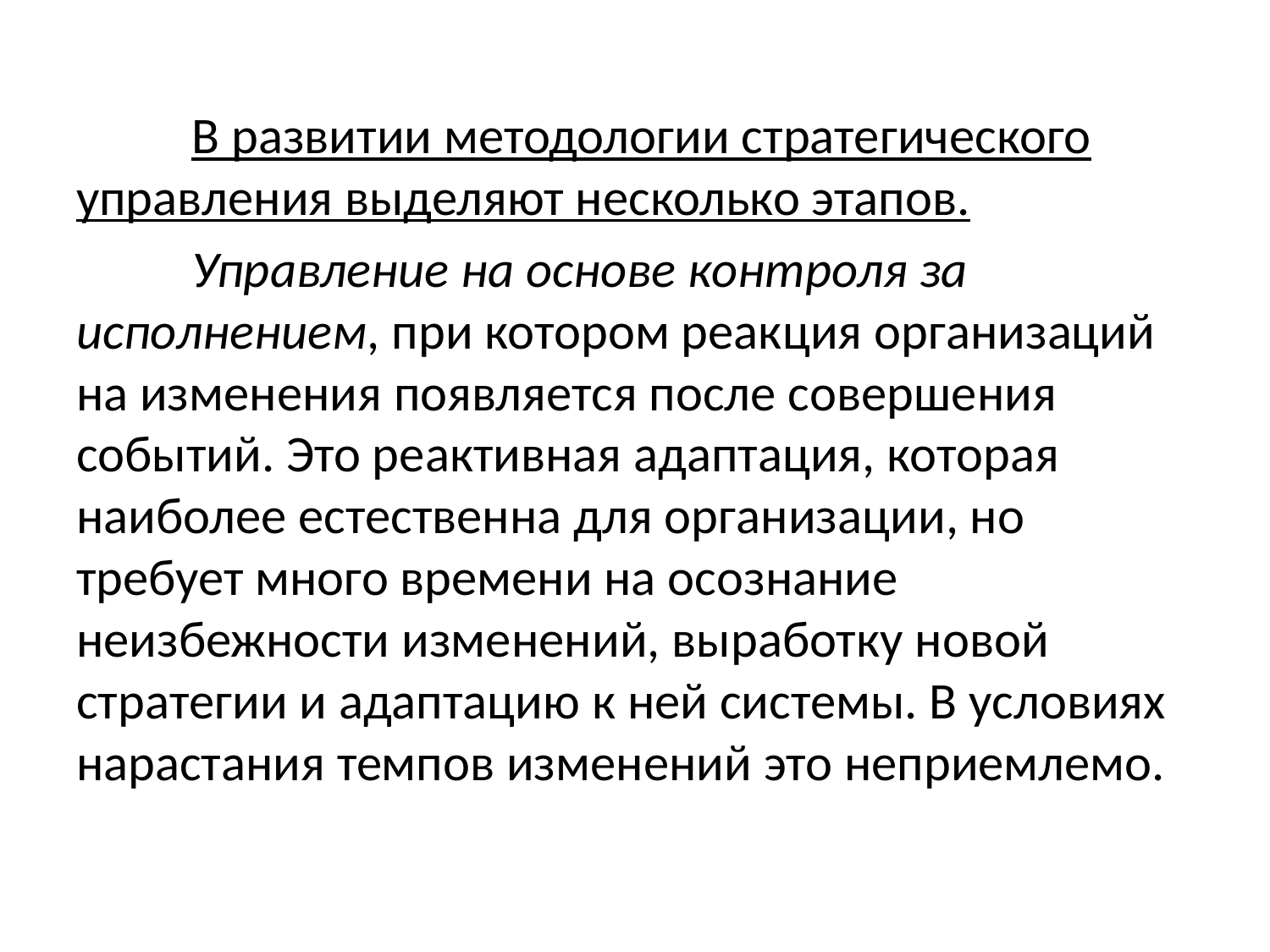

В развитии методологии стратегического управления выделяют несколько этапов.
	Управление на основе контроля за исполнением, при котором реакция организаций на изменения появляется после совершения событий. Это реактивная адаптация, которая наиболее естественна для организации, но требует много времени на осознание неизбежности изменений, выработку новой стратегии и адаптацию к ней системы. В условиях нарастания темпов изменений это неприемлемо.